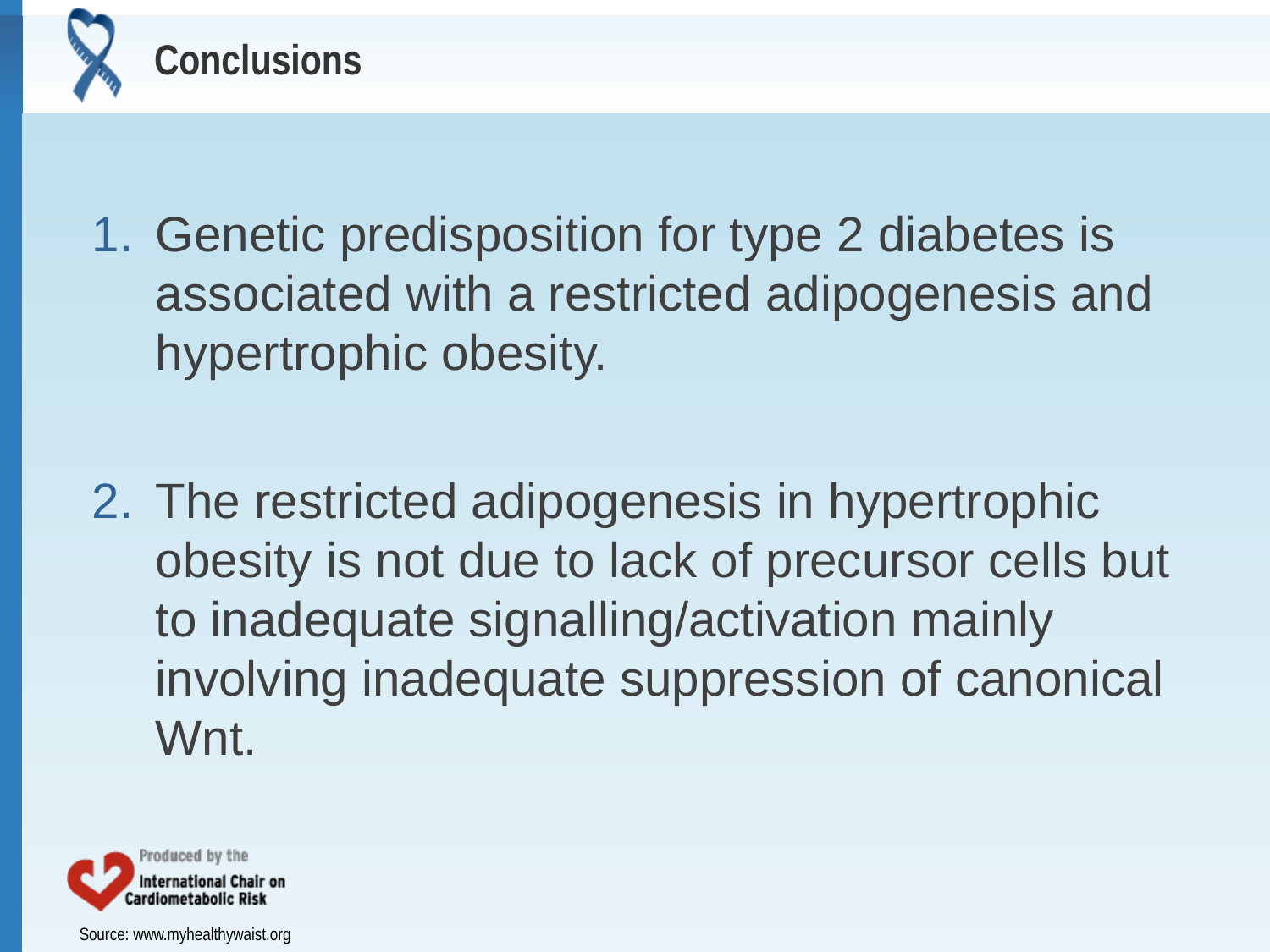

# Conclusions
Genetic predisposition for type 2 diabetes is associated with a restricted adipogenesis and hypertrophic obesity.

The restricted adipogenesis in hypertrophic obesity is not due to lack of precursor cells but to inadequate signalling/activation mainly involving inadequate suppression of canonical Wnt.